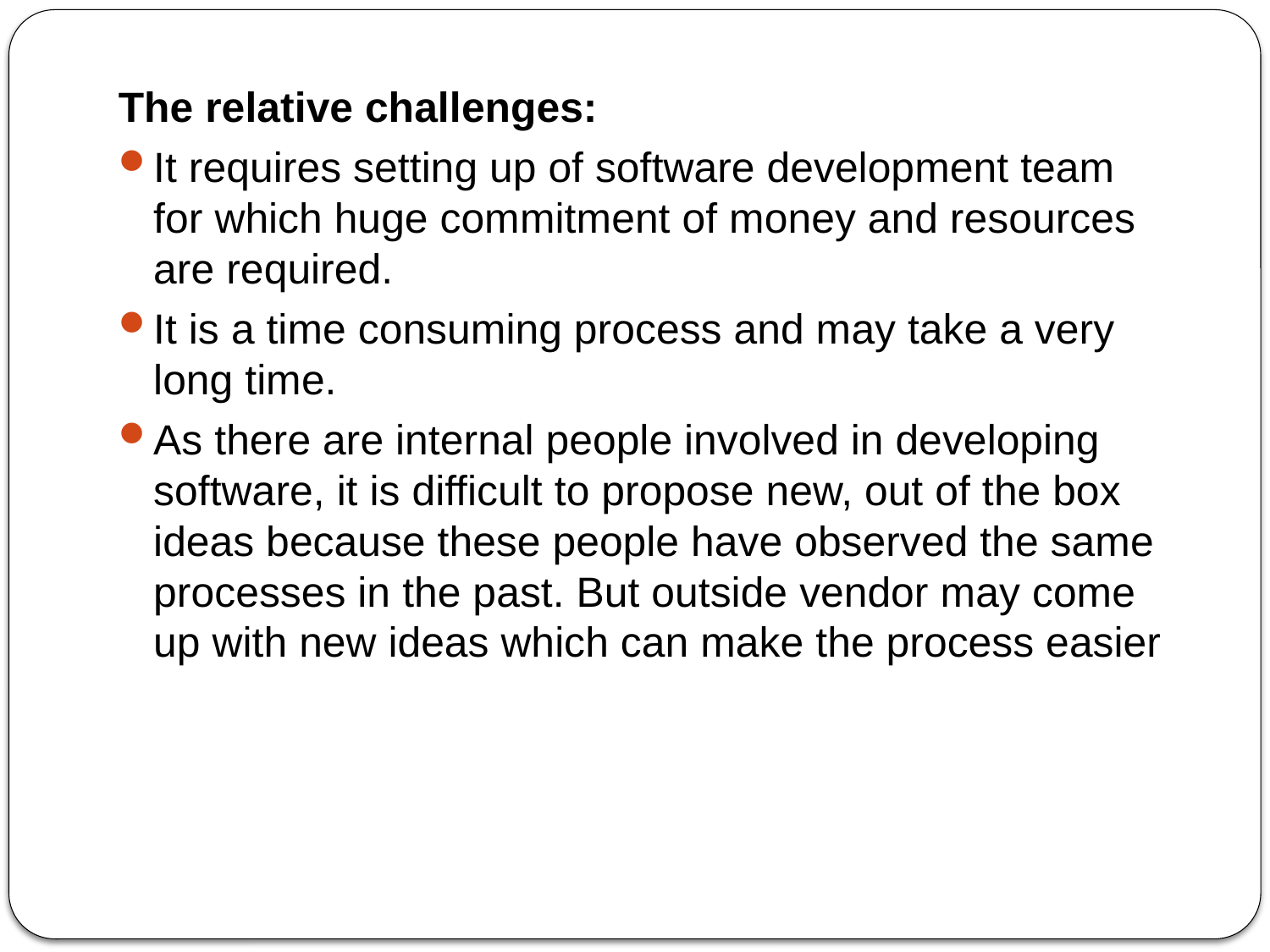

The relative challenges:
It requires setting up of software development team for which huge commitment of money and resources are required.
It is a time consuming process and may take a very long time.
As there are internal people involved in developing software, it is difficult to propose new, out of the box ideas because these people have observed the same processes in the past. But outside vendor may come up with new ideas which can make the process easier